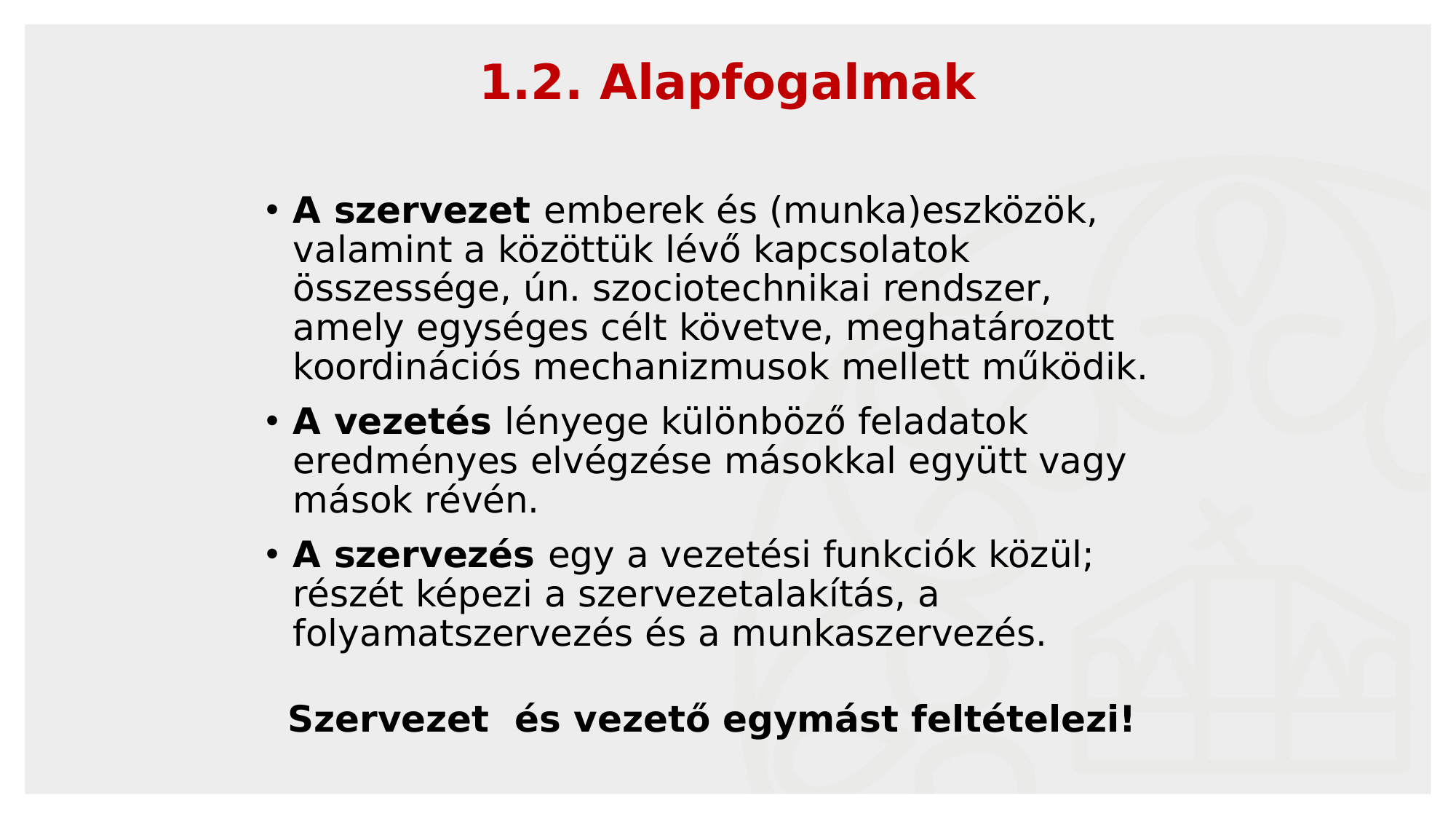

1.2. Alapfogalmak
A szervezet emberek és (munka)eszközök, valamint a közöttük lévő kapcsolatok összessége, ún. szociotechnikai rendszer, amely egységes célt követve, meghatározott koordinációs mechanizmusok mellett működik.
A vezetés lényege különböző feladatok eredményes elvégzése másokkal együtt vagy mások révén.
A szervezés egy a vezetési funkciók közül; részét képezi a szervezetalakítás, a folyamatszervezés és a munkaszervezés.

Szervezet  és vezető egymást feltételezi!